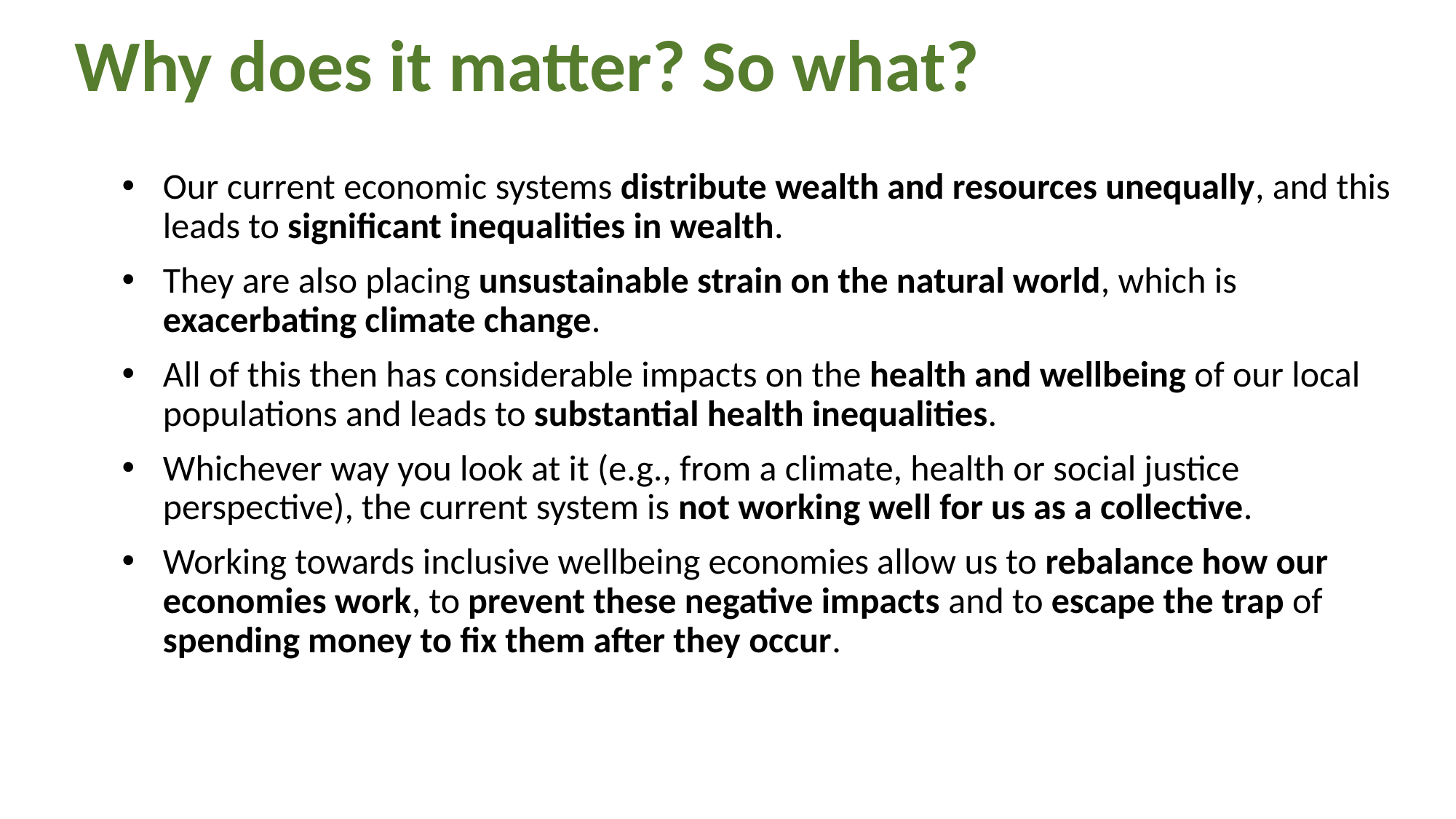

# Why does it matter? So what?
Our current economic systems distribute wealth and resources unequally, and this leads to significant inequalities in wealth.
They are also placing unsustainable strain on the natural world, which is exacerbating climate change.
All of this then has considerable impacts on the health and wellbeing of our local populations and leads to substantial health inequalities.
Whichever way you look at it (e.g., from a climate, health or social justice perspective), the current system is not working well for us as a collective.
Working towards inclusive wellbeing economies allow us to rebalance how our economies work, to prevent these negative impacts and to escape the trap of spending money to fix them after they occur.